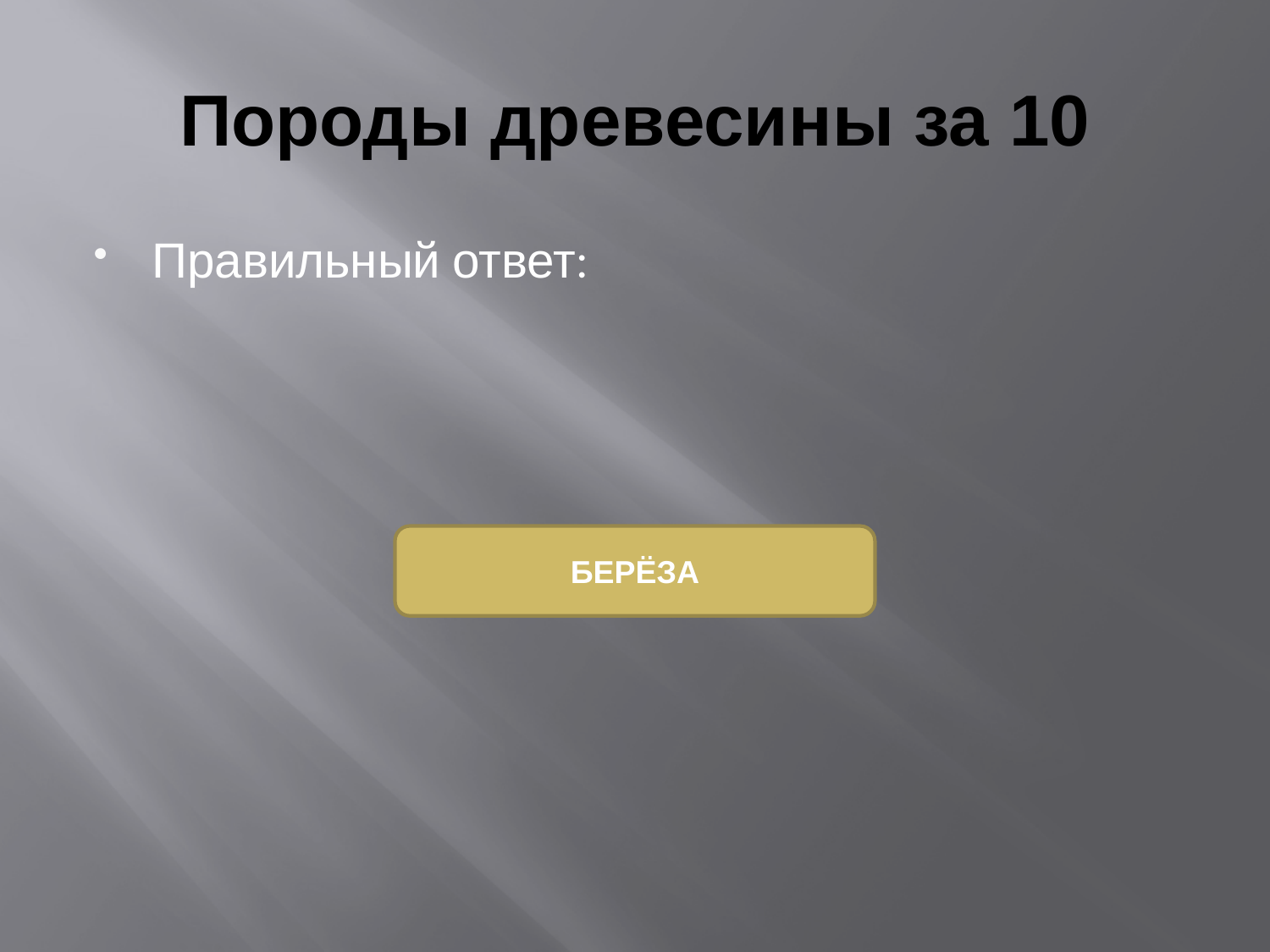

# Породы древесины за 10
Правильный ответ:

БЕРЁЗА